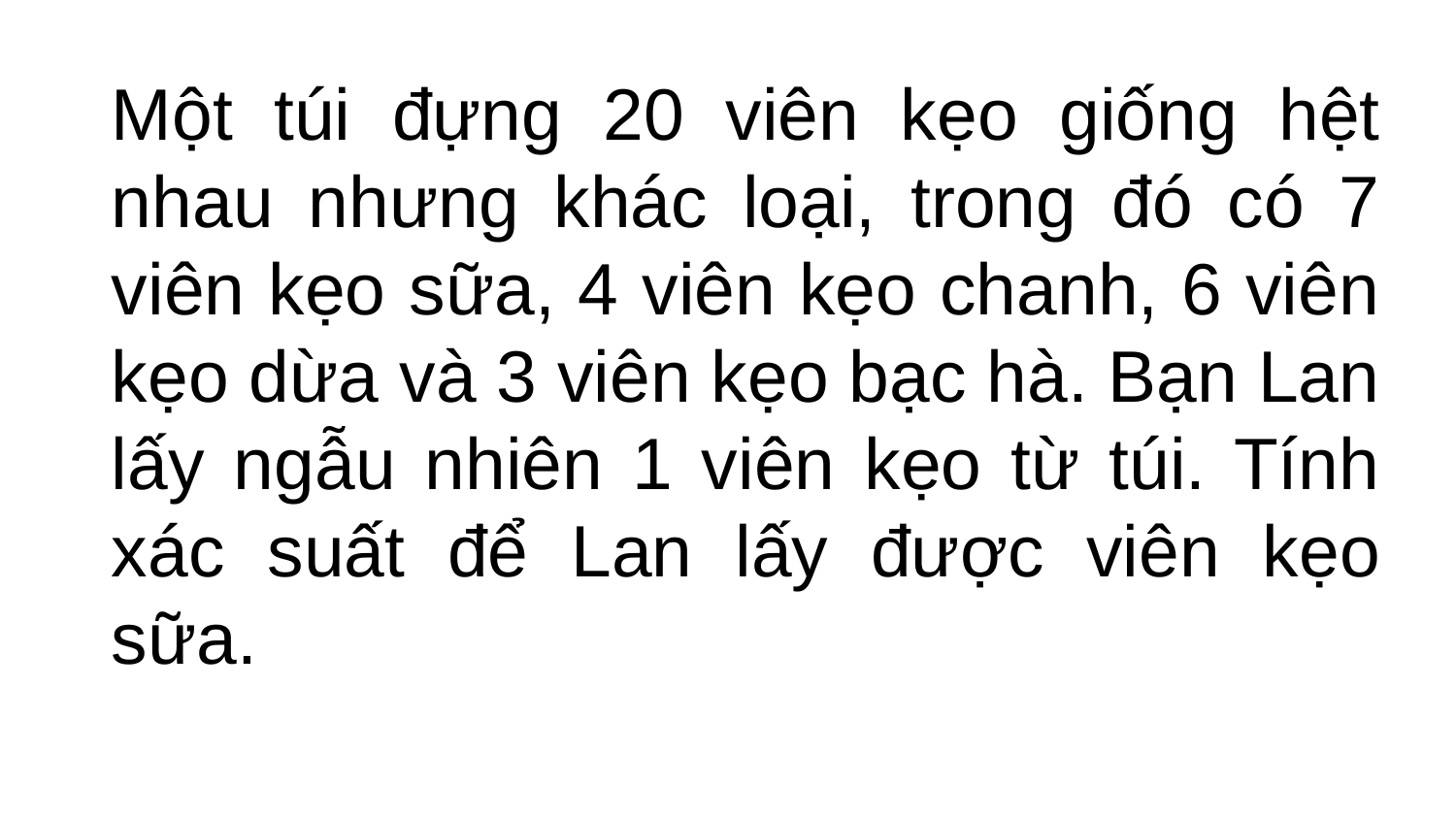

Một túi đựng 20 viên kẹo giống hệt nhau nhưng khác loại, trong đó có 7 viên kẹo sữa, 4 viên kẹo chanh, 6 viên kẹo dừa và 3 viên kẹo bạc hà. Bạn Lan lấy ngẫu nhiên 1 viên kẹo từ túi. Tính xác suất để Lan lấy được viên kẹo sữa.